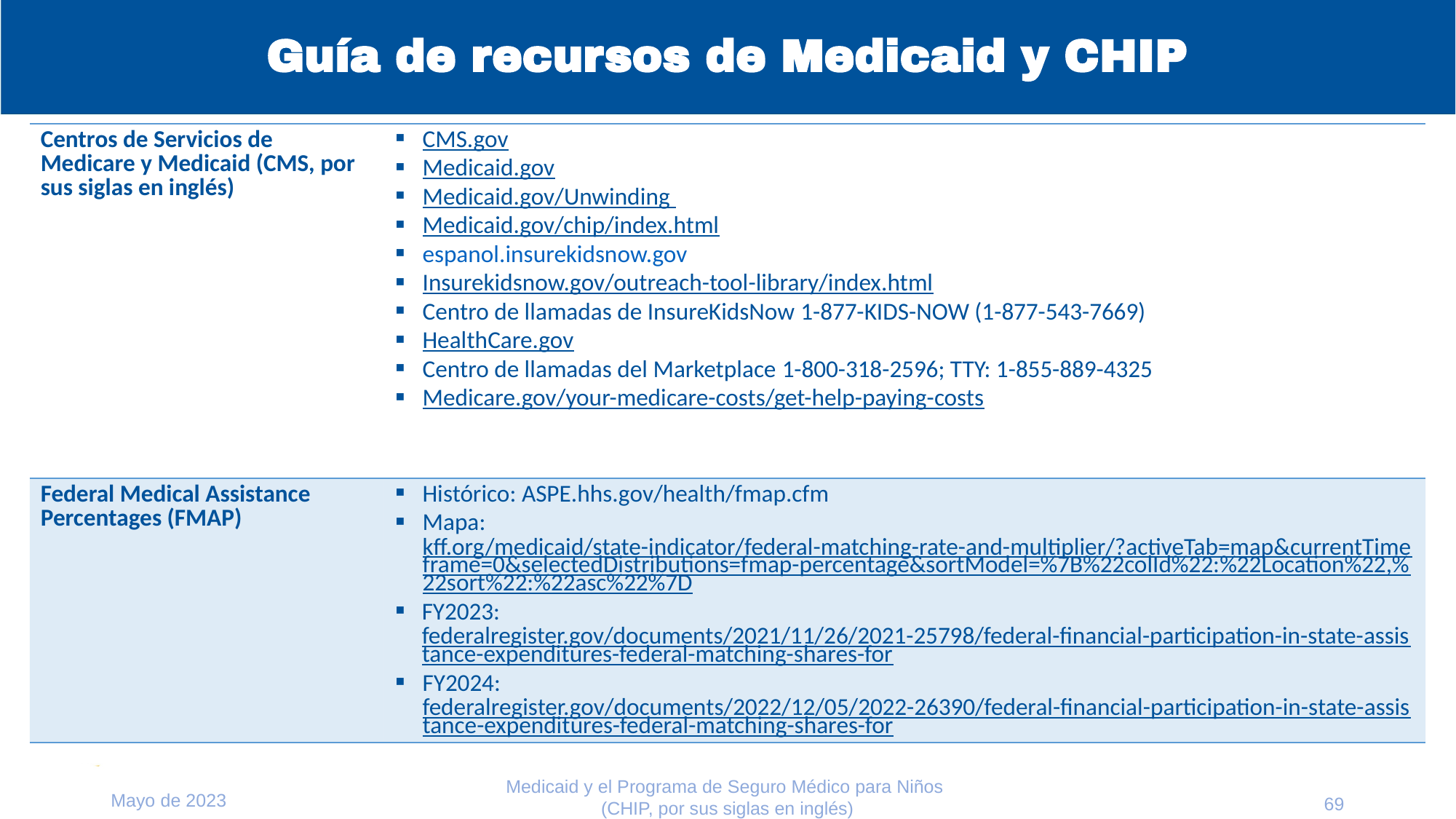

# Guía de recursos de Medicaid y CHIP
| Centros de Servicios de Medicare y Medicaid (CMS, por sus siglas en inglés) | CMS.gov Medicaid.gov Medicaid.gov/Unwinding Medicaid.gov/chip/index.html espanol.insurekidsnow.gov Insurekidsnow.gov/outreach-tool-library/index.html Centro de llamadas de InsureKidsNow 1-877-KIDS-NOW (1-877-543-7669) HealthCare.gov Centro de llamadas del Marketplace 1-800-318-2596; TTY: 1-855-889-4325 Medicare.gov/your-medicare-costs/get-help-paying-costs |
| --- | --- |
| Federal Medical Assistance Percentages (FMAP) | Histórico: ASPE.hhs.gov/health/fmap.cfm Mapa: kff.org/medicaid/state-indicator/federal-matching-rate-and-multiplier/?activeTab=map&currentTimeframe=0&selectedDistributions=fmap-percentage&sortModel=%7B%22colId%22:%22Location%22,%22sort%22:%22asc%22%7D FY2023: federalregister.gov/documents/2021/11/26/2021-25798/federal-financial-participation-in-state-assistance-expenditures-federal-matching-shares-for FY2024: federalregister.gov/documents/2022/12/05/2022-26390/federal-financial-participation-in-state-assistance-expenditures-federal-matching-shares-for |
Medicaid y el Programa de Seguro Médico para Niños
(CHIP, por sus siglas en inglés)
Mayo de 2023
69